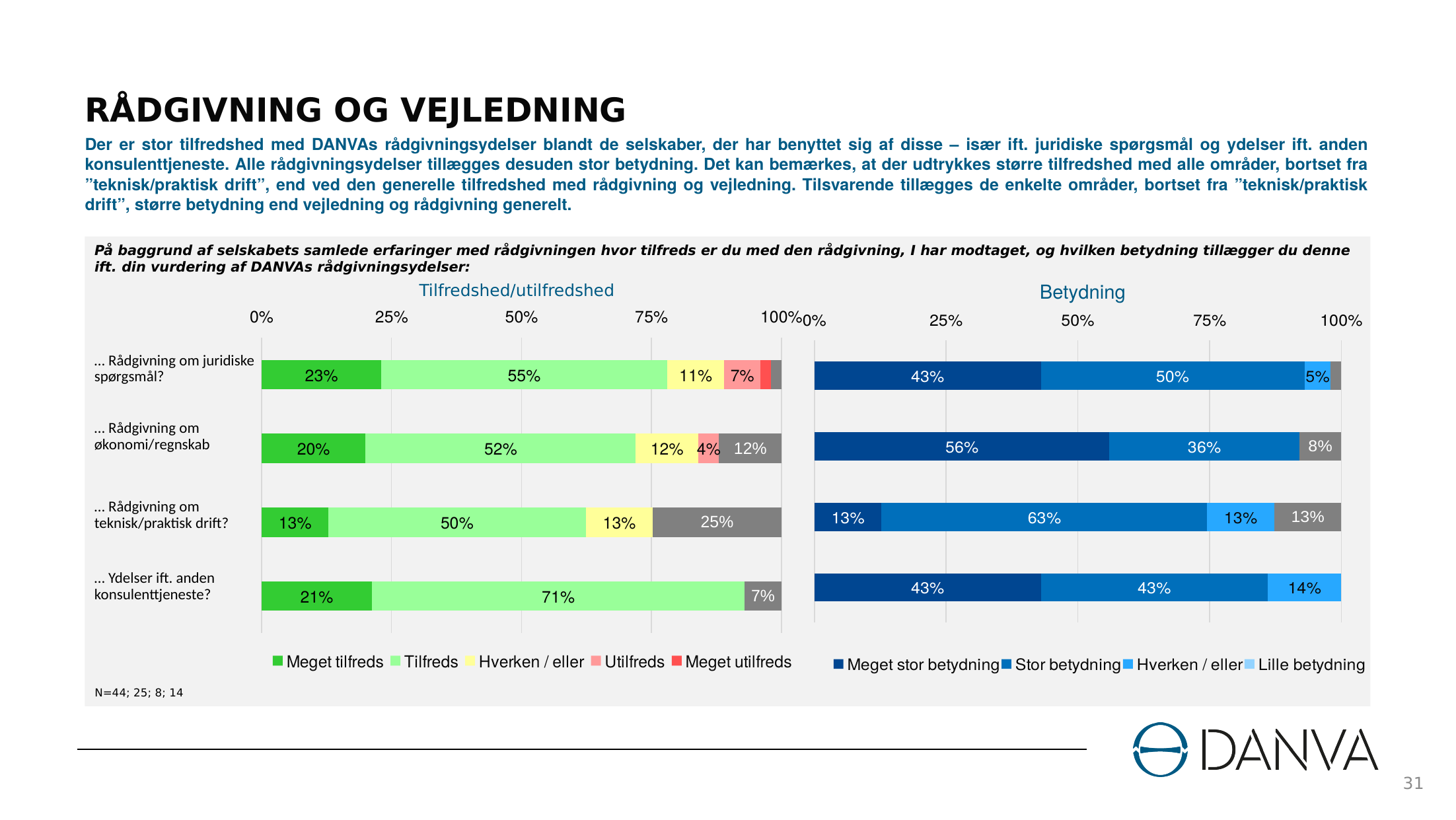

# RÅDGIVNING OG VEJLEDNING
Der er stor tilfredshed med DANVAs rådgivningsydelser blandt de selskaber, der har benyttet sig af disse – især ift. juridiske spørgsmål og ydelser ift. anden konsulenttjeneste. Alle rådgivningsydelser tillægges desuden stor betydning. Det kan bemærkes, at der udtrykkes større tilfredshed med alle områder, bortset fra ”teknisk/praktisk drift”, end ved den generelle tilfredshed med rådgivning og vejledning. Tilsvarende tillægges de enkelte områder, bortset fra ”teknisk/praktisk drift”, større betydning end vejledning og rådgivning generelt.
På baggrund af selskabets samlede erfaringer med rådgivningen hvor tilfreds er du med den rådgivning, I har modtaget, og hvilken betydning tillægger du denne ift. din vurdering af DANVAs rådgivningsydelser:

Tilfredshed/utilfredshed
Betydning

### Chart

| Category | Meget tilfreds | Tilfreds | Hverken / eller | Utilfreds | Meget utilfreds | Ved ikke |
|---|---|---|---|---|---|---|
| 1 | 0.23 | 0.55 | 0.11 | 0.07 | 0.02 | 0.02 |
| 2 | 0.2 | 0.52 | 0.12 | 0.04 | 0.0 | 0.12 |
| 3 | 0.13 | 0.5 | 0.13 | 0.0 | 0.0 | 0.25 |
| 4 | 0.21 | 0.71 | 0.0 | 0.0 | 0.0 | 0.07 |

### Chart

| Category | Meget stor betydning | Stor betydning | Hverken / eller | Lille betydning | Meget lille betydning | Ved ikke |
|---|---|---|---|---|---|---|
| 1 | 0.43 | 0.5 | 0.05 | 0.0 | 0.0 | 0.02 |
| 2 | 0.56 | 0.36 | 0.0 | 0.0 | 0.0 | 0.08 |
| 3 | 0.13 | 0.63 | 0.13 | 0.0 | 0.0 | 0.13 |
| 4 | 0.43 | 0.43 | 0.14 | 0.0 | 0.0 | 0.0 |
| … Rådgivning om juridiske spørgsmål? |
| --- |
| … Rådgivning om økonomi/regnskab |
| … Rådgivning om teknisk/praktisk drift? |
| … Ydelser ift. anden konsulenttjeneste? |
N=44; 25; 8; 14
31